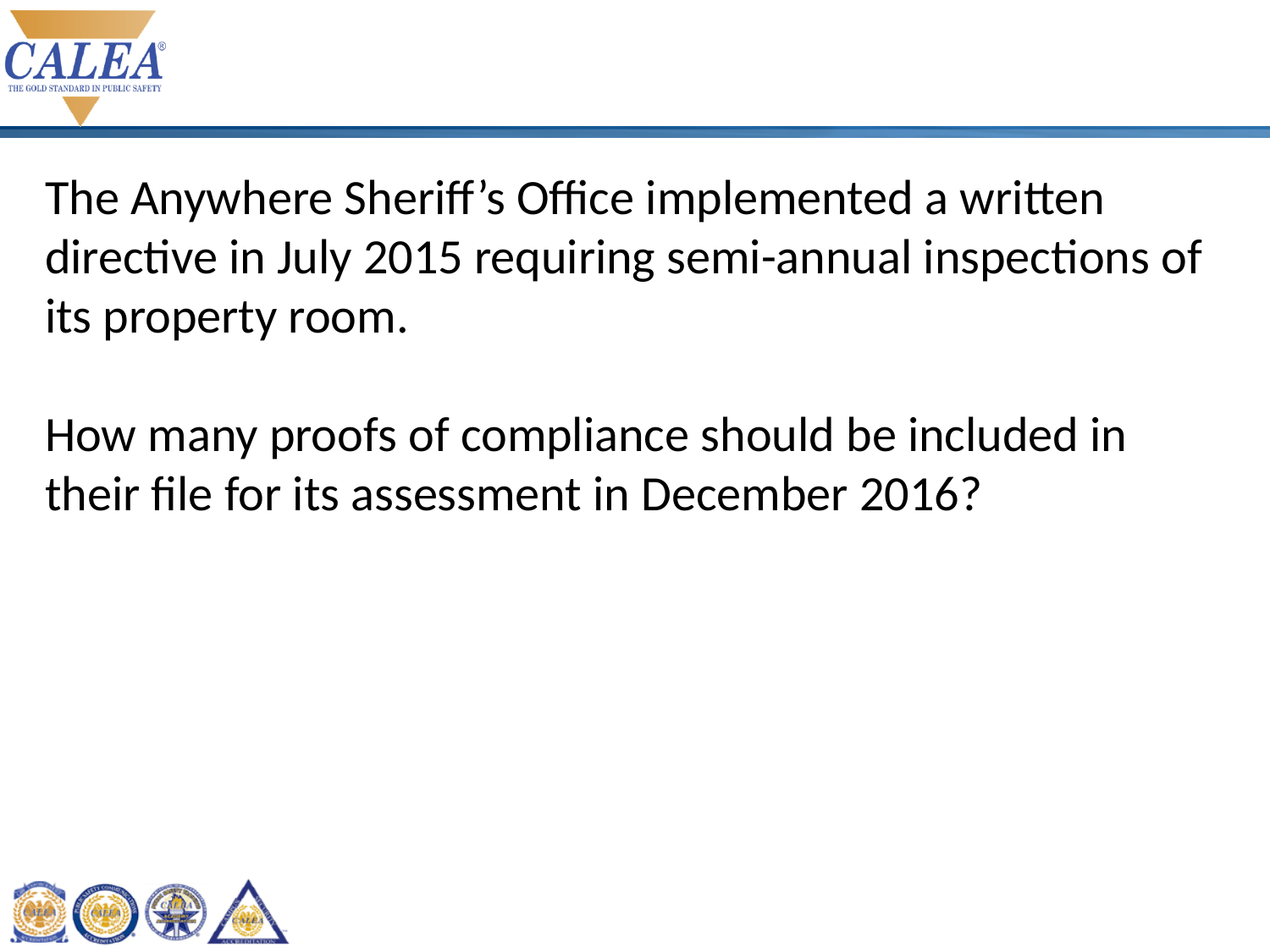

The Anywhere Sheriff’s Office implemented a written directive in July 2015 requiring semi-annual inspections of its property room.

How many proofs of compliance should be included in their file for its assessment in December 2016?